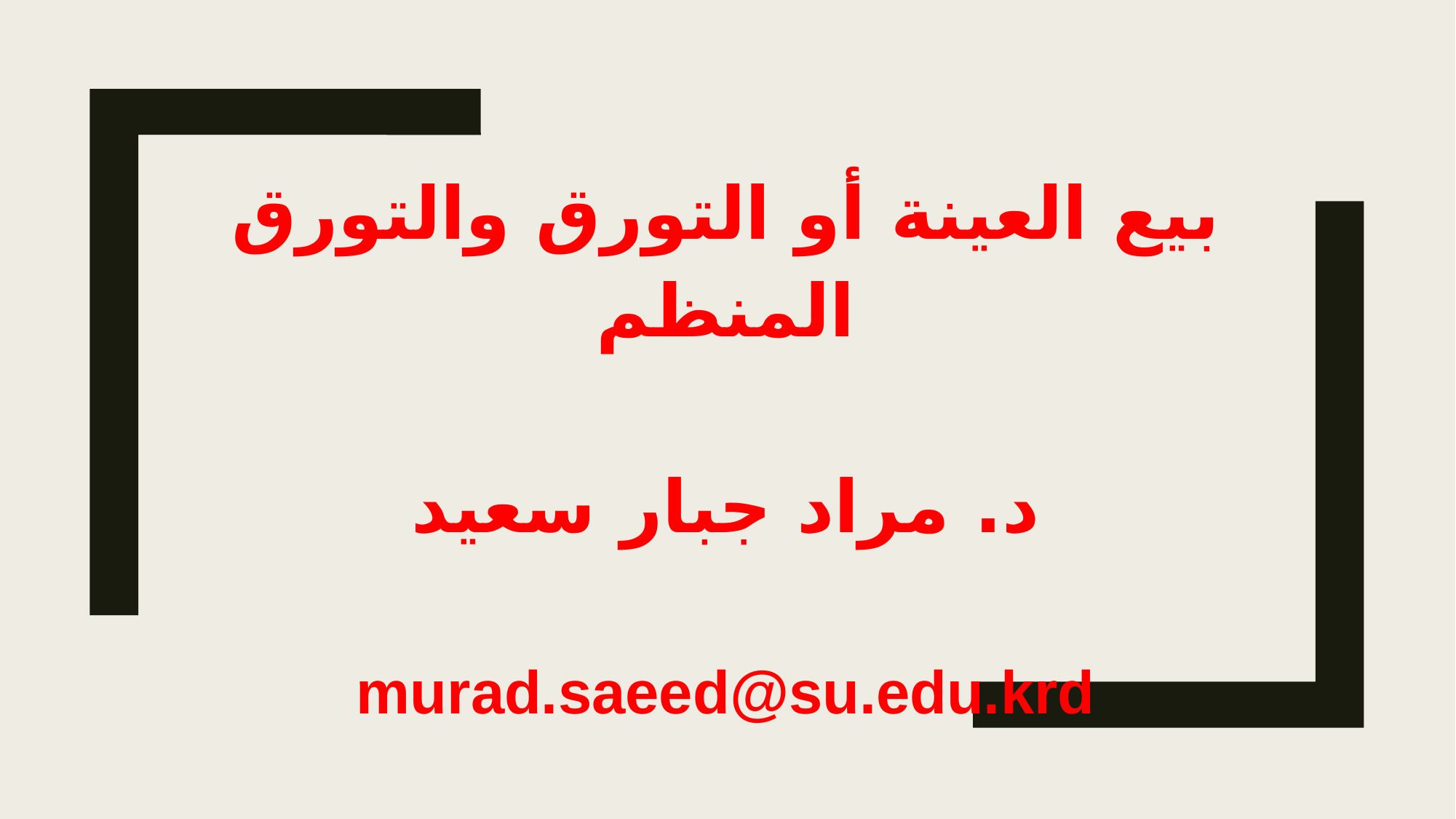

بيع العينة أو التورق والتورق المنظم
د. مراد جبار سعيد
murad.saeed@su.edu.krd
#